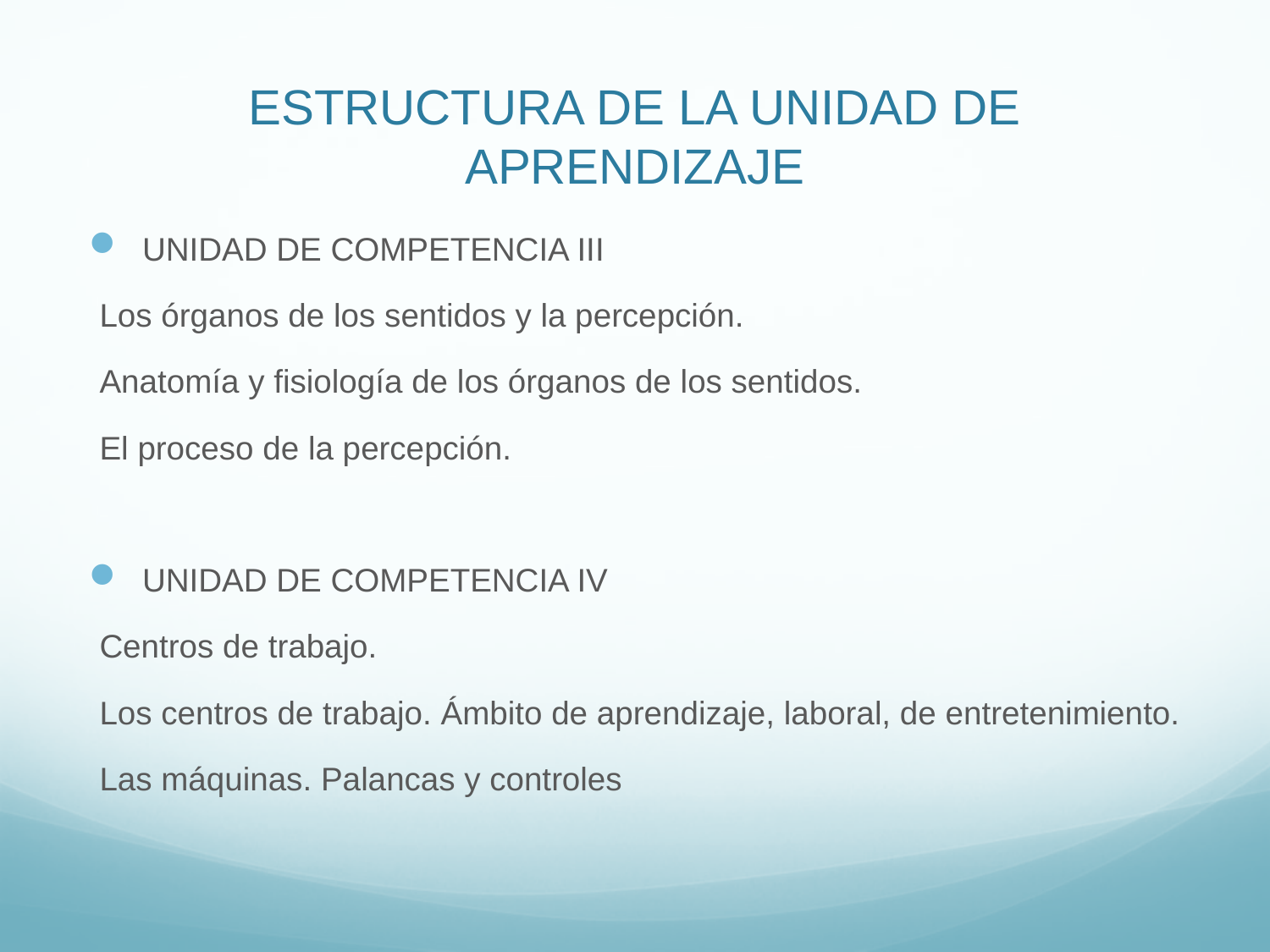

# ESTRUCTURA DE LA UNIDAD DE APRENDIZAJE
UNIDAD DE COMPETENCIA III
Los órganos de los sentidos y la percepción.
Anatomía y fisiología de los órganos de los sentidos.
El proceso de la percepción.

UNIDAD DE COMPETENCIA IV
Centros de trabajo.
Los centros de trabajo. Ámbito de aprendizaje, laboral, de entretenimiento.
Las máquinas. Palancas y controles